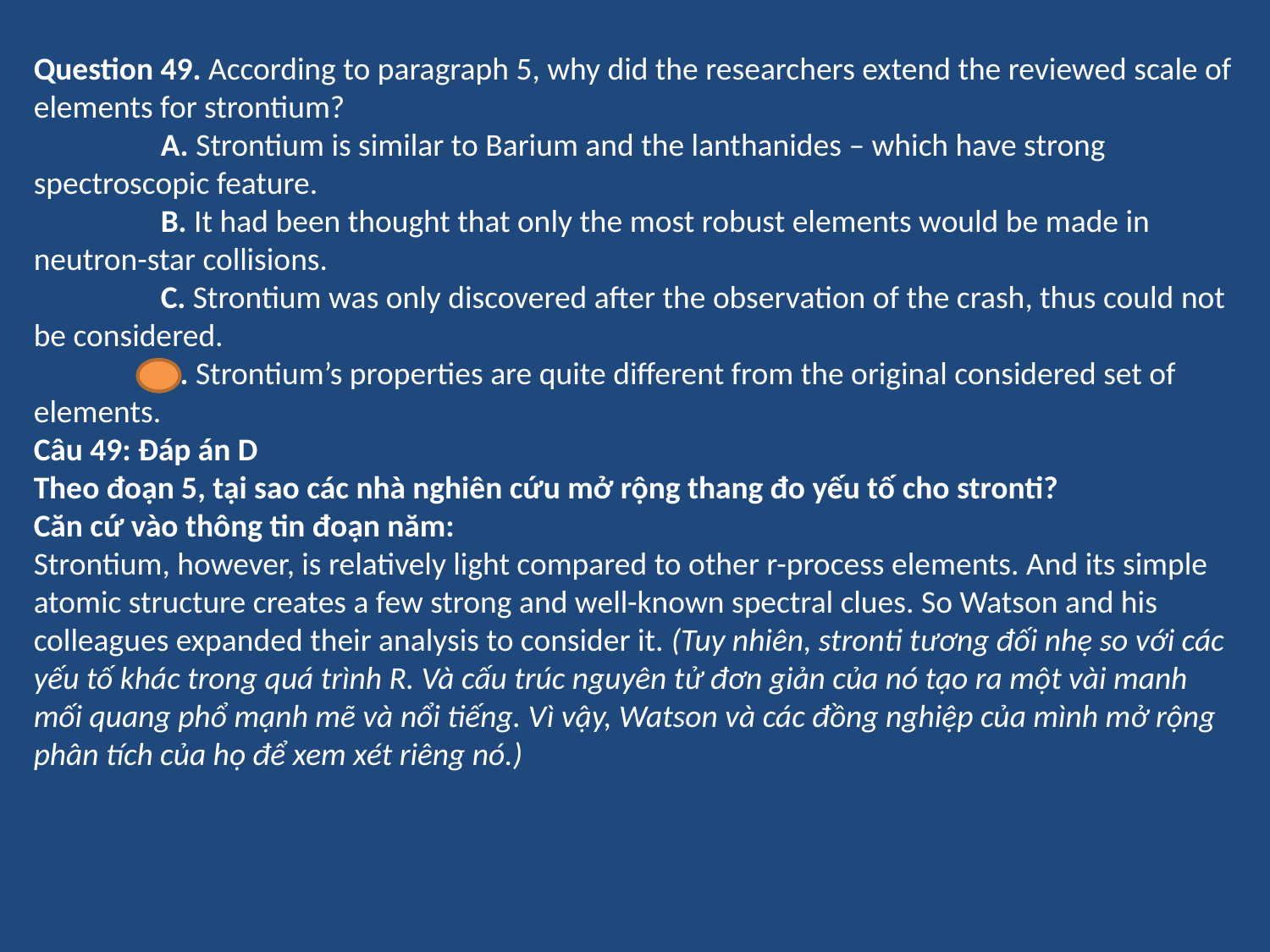

Question 49. According to paragraph 5, why did the researchers extend the reviewed scale of elements for strontium?
	A. Strontium is similar to Barium and the lanthanides – which have strong spectroscopic feature.
	B. It had been thought that only the most robust elements would be made in neutron-star collisions.
	C. Strontium was only discovered after the observation of the crash, thus could not be considered.
	D. Strontium’s properties are quite different from the original considered set of elements.
Câu 49: Đáp án D
Theo đoạn 5, tại sao các nhà nghiên cứu mở rộng thang đo yếu tố cho stronti?
Căn cứ vào thông tin đoạn năm:
Strontium, however, is relatively light compared to other r-process elements. And its simple atomic structure creates a few strong and well-known spectral clues. So Watson and his colleagues expanded their analysis to consider it. (Tuy nhiên, stronti tương đối nhẹ so với các yếu tố khác trong quá trình R. Và cấu trúc nguyên tử đơn giản của nó tạo ra một vài manh mối quang phổ mạnh mẽ và nổi tiếng. Vì vậy, Watson và các đồng nghiệp của mình mở rộng phân tích của họ để xem xét riêng nó.)